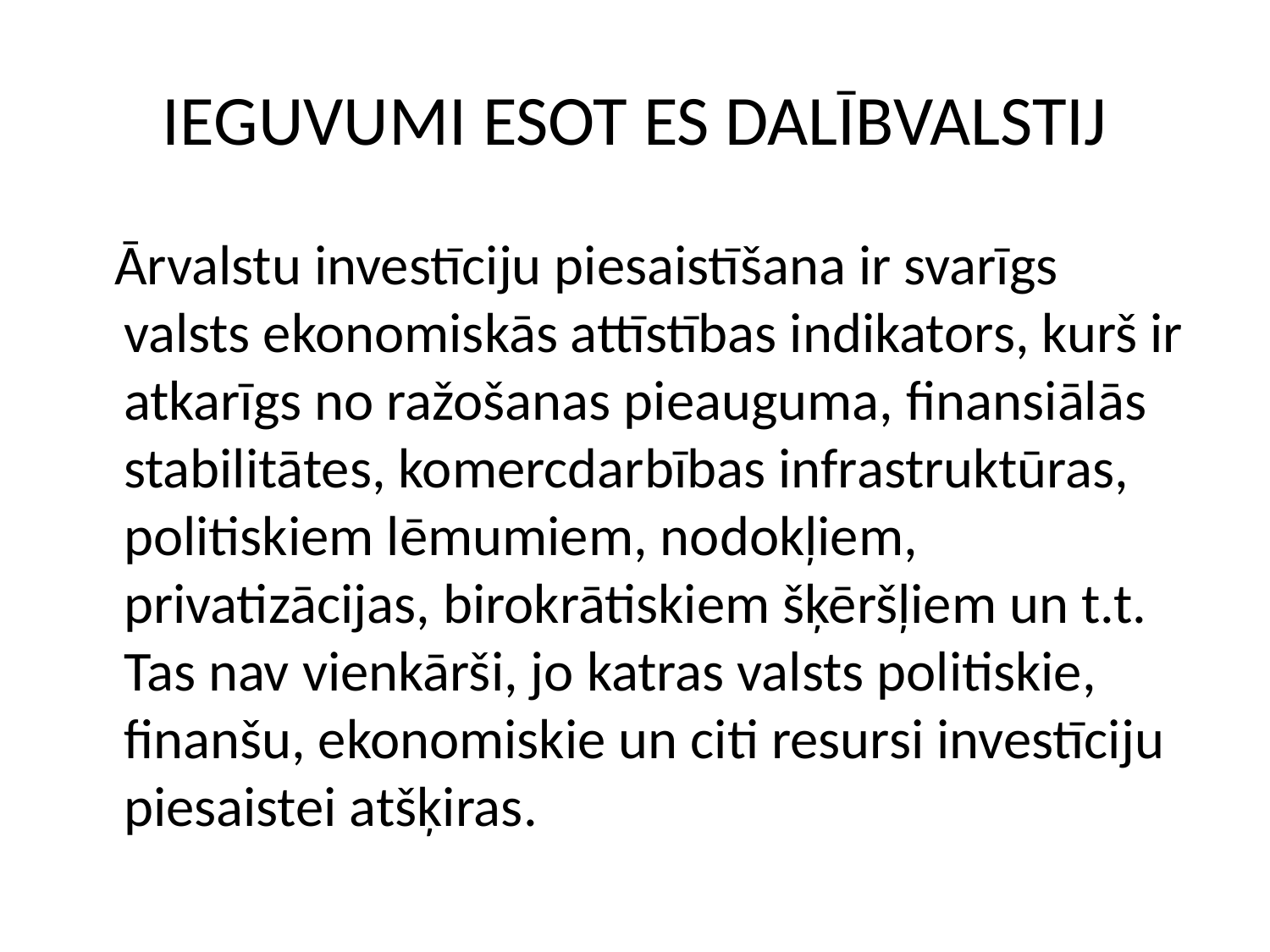

IEGUVUMI ESOT ES DALĪBVALSTIJ
   Ārvalstu investīciju piesaistīšana ir svarīgs valsts ekonomiskās attīstības indikators, kurš ir atkarīgs no ražošanas pieauguma, finansiālās stabilitātes, komercdarbības infrastruktūras, politiskiem lēmumiem, nodokļiem, privatizācijas, birokrātiskiem šķēršļiem un t.t. Tas nav vienkārši, jo katras valsts politiskie, finanšu, ekonomiskie un citi resursi investīciju piesaistei atšķiras.